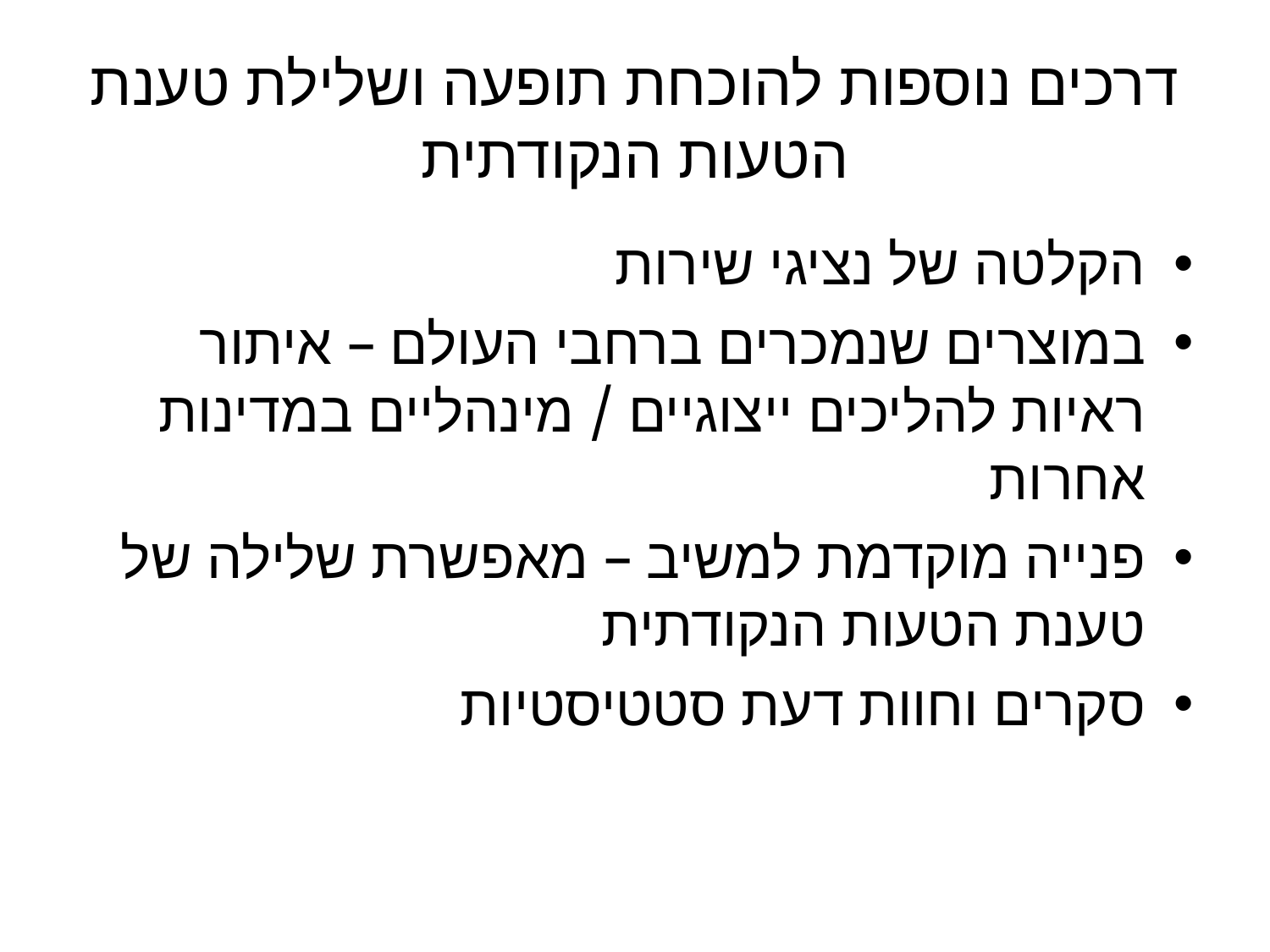

# דרכים נוספות להוכחת תופעה ושלילת טענת הטעות הנקודתית
הקלטה של נציגי שירות
במוצרים שנמכרים ברחבי העולם – איתור ראיות להליכים ייצוגיים / מינהליים במדינות אחרות
פנייה מוקדמת למשיב – מאפשרת שלילה של טענת הטעות הנקודתית
סקרים וחוות דעת סטטיסטיות